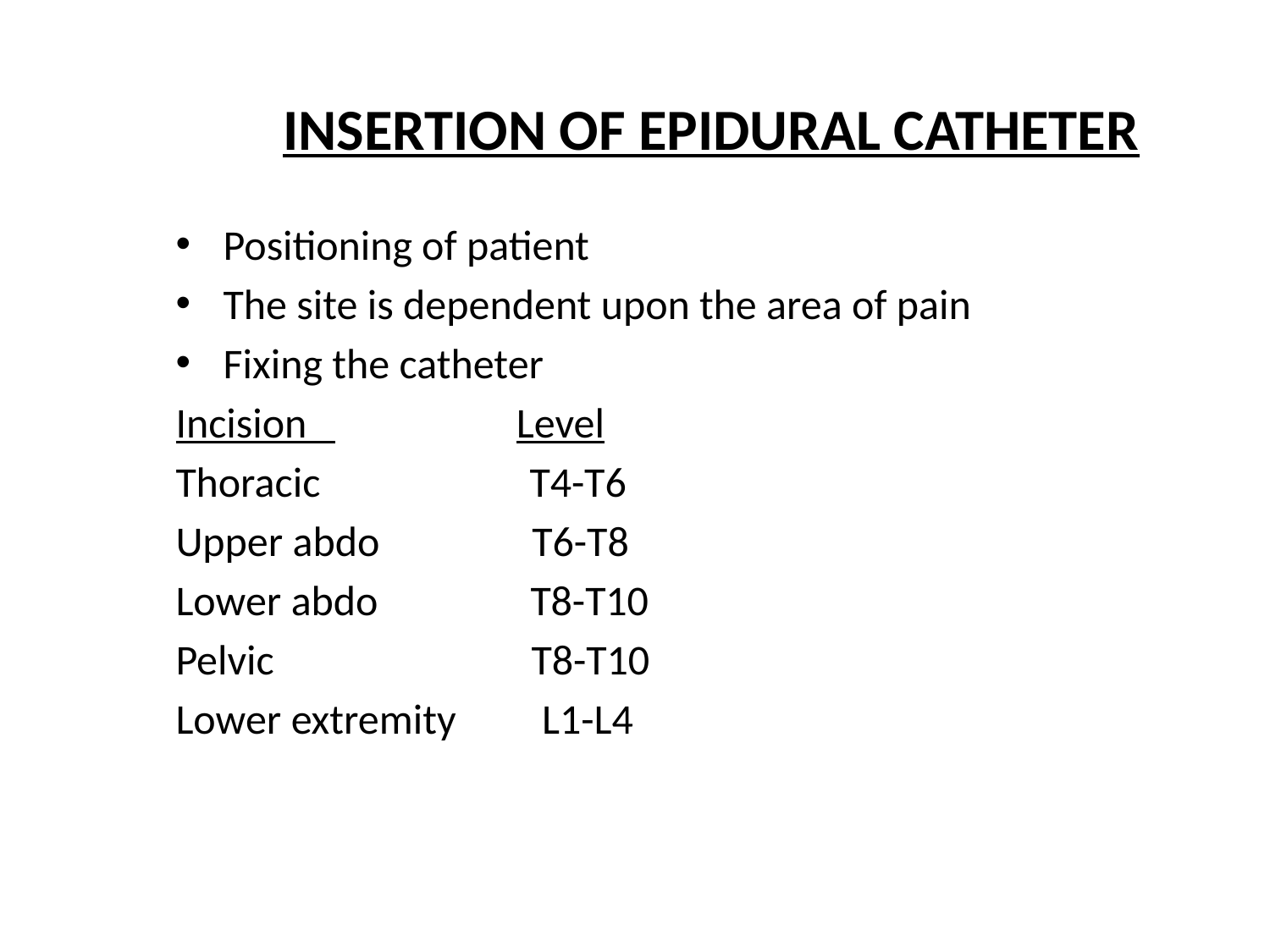

INSERTION OF EPIDURAL CATHETER
Positioning of patient
The site is dependent upon the area of pain
Fixing the catheter
Incision                      Level
Thoracic                      T4-T6
Upper abdo                T6-T8
Lower abdo                T8-T10
Pelvic                           T8-T10
Lower extremity         L1-L4